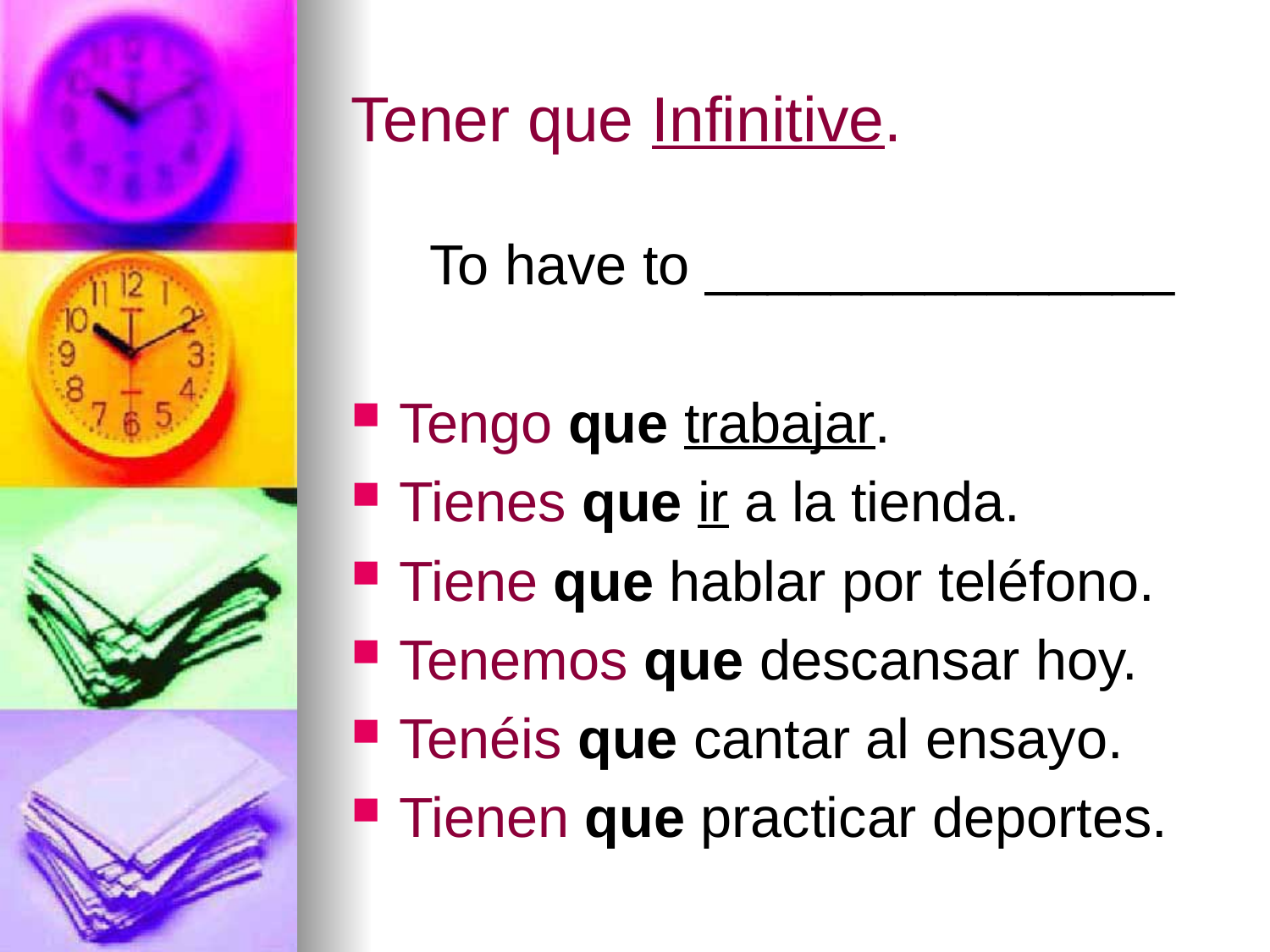

# Tener que Infinitive.
     To have to _______________

Tengo que trabajar.
Tienes que ir a la tienda.
Tiene que hablar por teléfono.
Tenemos que descansar hoy.
Tenéis que cantar al ensayo.
Tienen que practicar deportes.